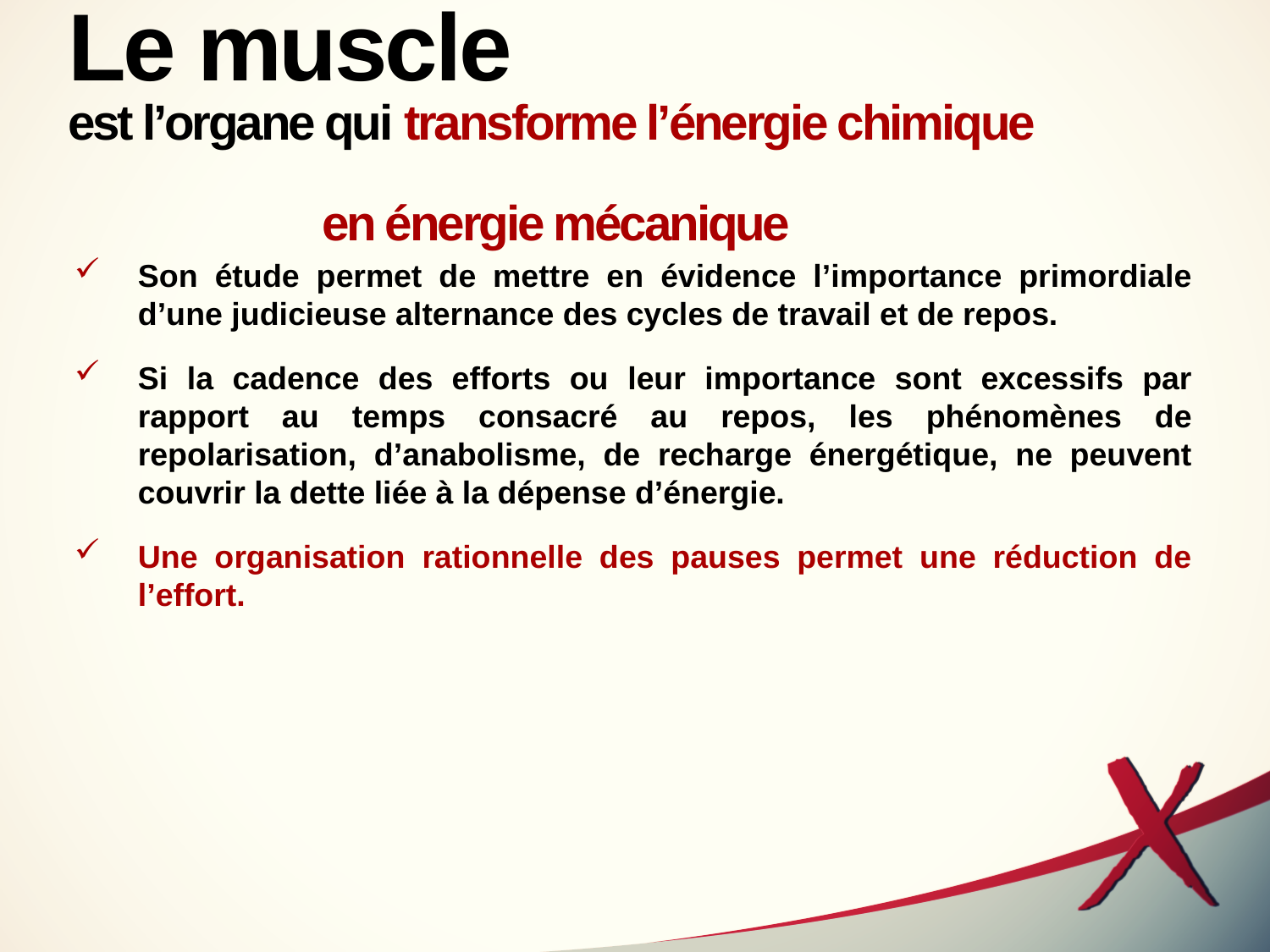

# Le muscle est l’organe qui transforme l’énergie chimique en énergie mécanique
Son étude permet de mettre en évidence l’importance primordiale d’une judicieuse alternance des cycles de travail et de repos.
Si la cadence des efforts ou leur importance sont excessifs par rapport au temps consacré au repos, les phénomènes de repolarisation, d’anabolisme, de recharge énergétique, ne peuvent couvrir la dette liée à la dépense d’énergie.
Une organisation rationnelle des pauses permet une réduction de l’effort.